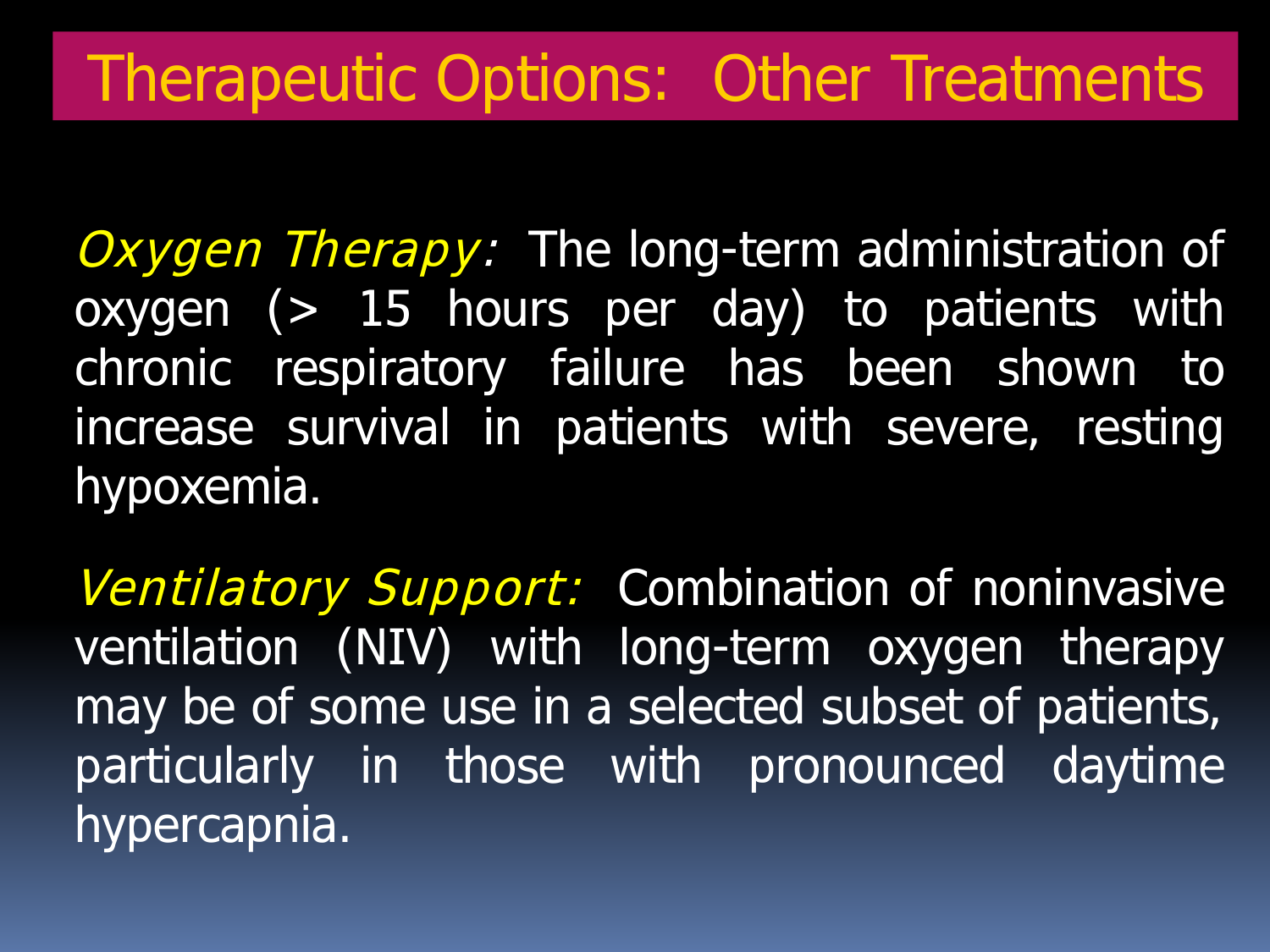

Therapeutic Options:  Other Treatments
Oxygen Therapy:  The long-term administration of oxygen (> 15 hours per day) to patients with chronic respiratory failure has been shown to increase survival in patients with severe, resting hypoxemia.
Ventilatory Support:  Combination of noninvasive ventilation (NIV) with long-term oxygen therapy may be of some use in a selected subset of patients, particularly in those with pronounced daytime hypercapnia.